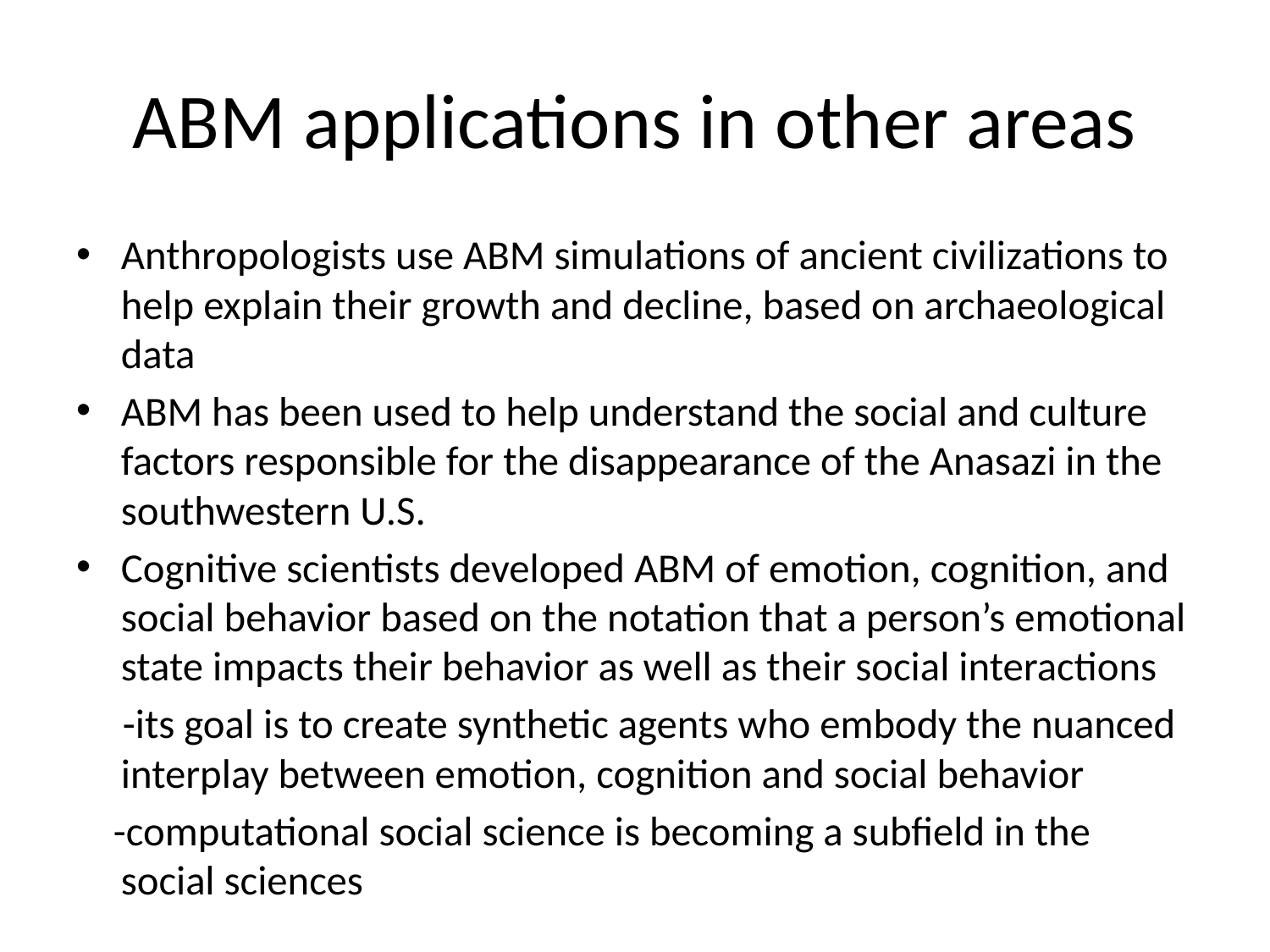

# ABM applications in other areas
Anthropologists use ABM simulations of ancient civilizations to help explain their growth and decline, based on archaeological data
ABM has been used to help understand the social and culture factors responsible for the disappearance of the Anasazi in the southwestern U.S.
Cognitive scientists developed ABM of emotion, cognition, and social behavior based on the notation that a person’s emotional state impacts their behavior as well as their social interactions
     -its goal is to create synthetic agents who embody the nuanced interplay between emotion, cognition and social behavior
    -computational social science is becoming a subfield in the social sciences